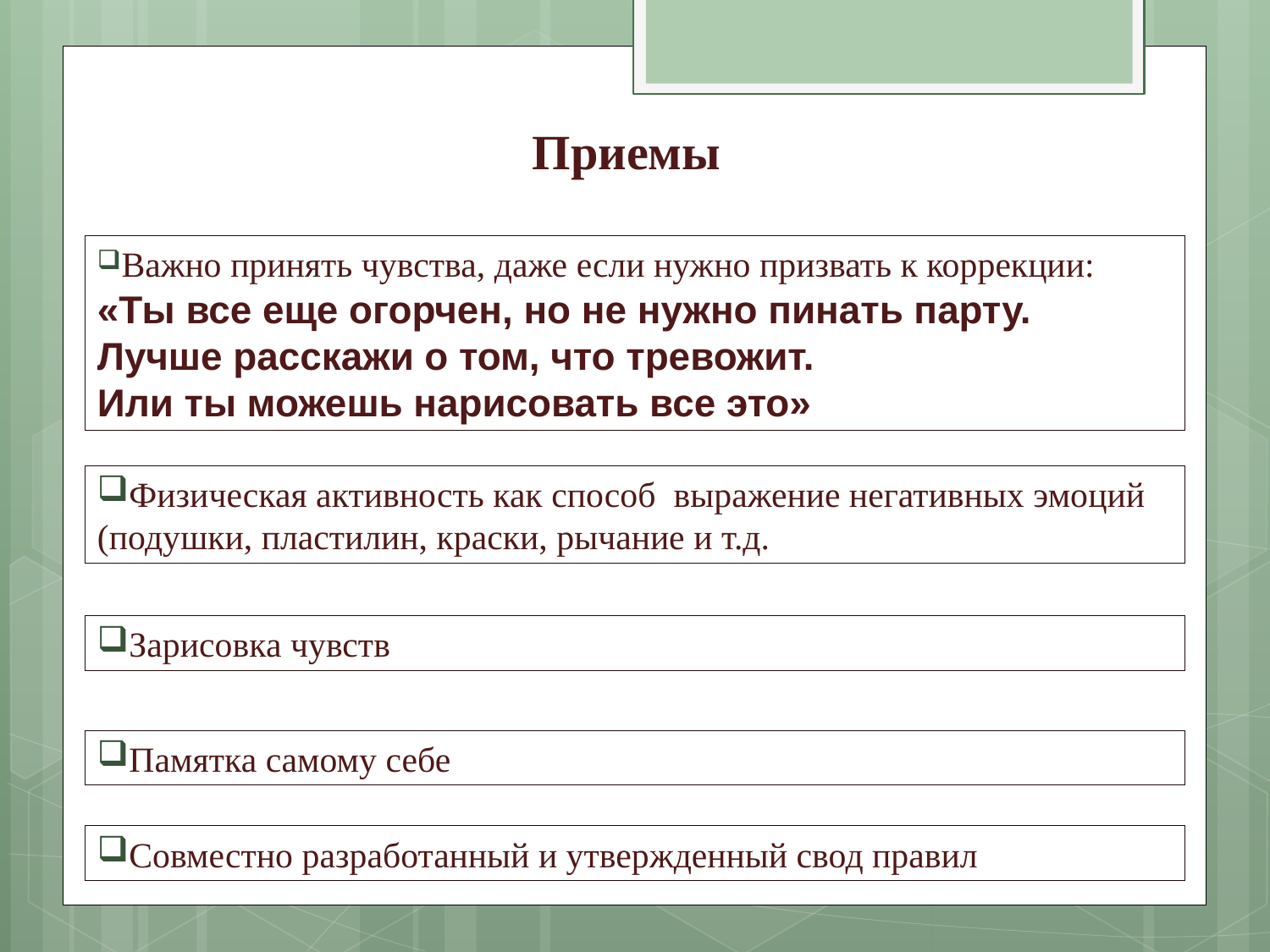

# Приемы
Важно принять чувства, даже если нужно призвать к коррекции:
«Ты все еще огорчен, но не нужно пинать парту.
Лучше расскажи о том, что тревожит.
Или ты можешь нарисовать все это»
Физическая активность как способ  выражение негативных эмоций (подушки, пластилин, краски, рычание и т.д.
Зарисовка чувств
Памятка самому себе
Совместно разработанный и утвержденный свод правил